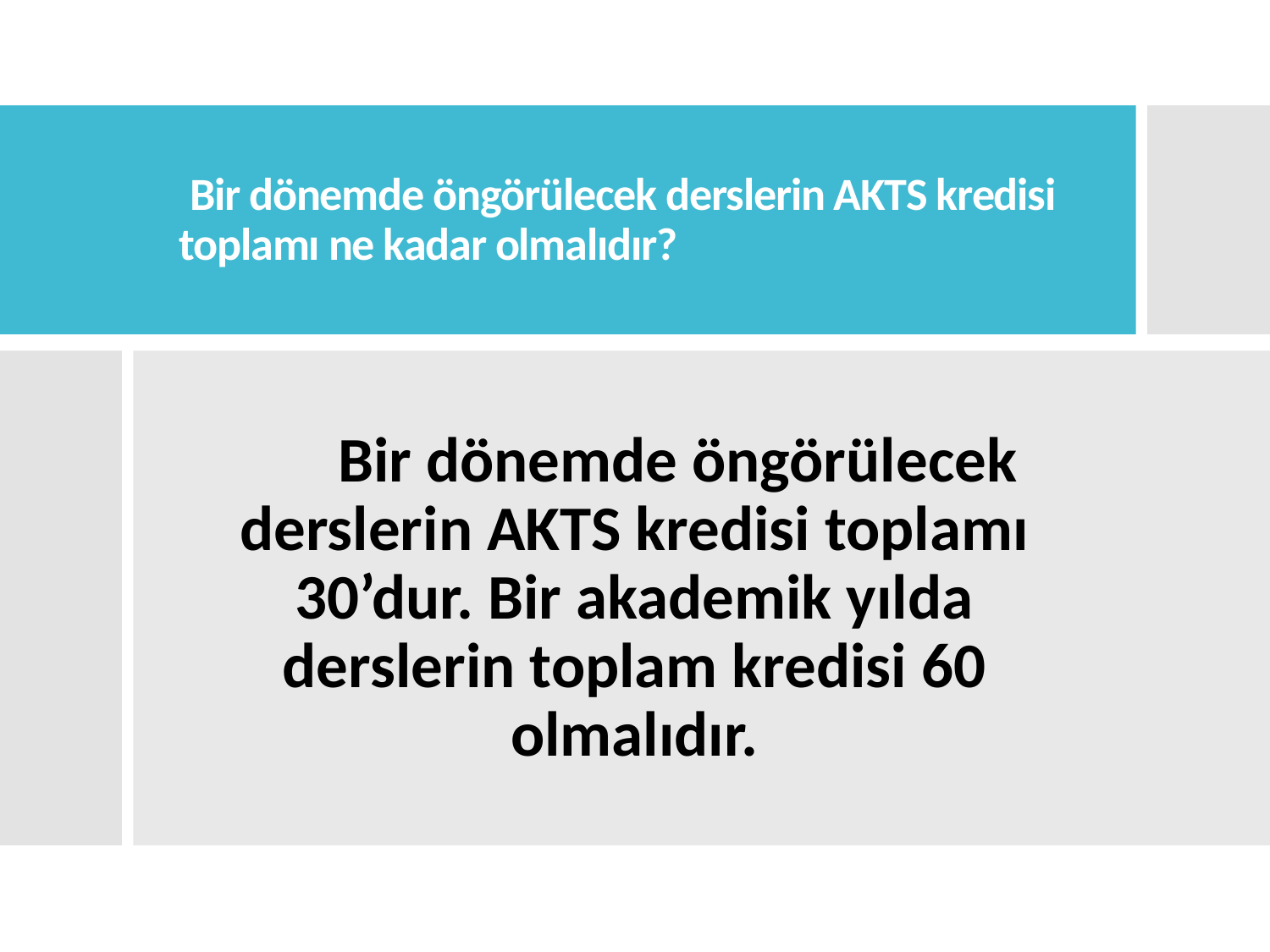

# Bir dönemde öngörülecek derslerin AKTS kredisi toplamı ne kadar olmalıdır?

      Bir dönemde öngörülecek derslerin AKTS kredisi toplamı 30’dur. Bir akademik yılda derslerin toplam kredisi 60 olmalıdır.